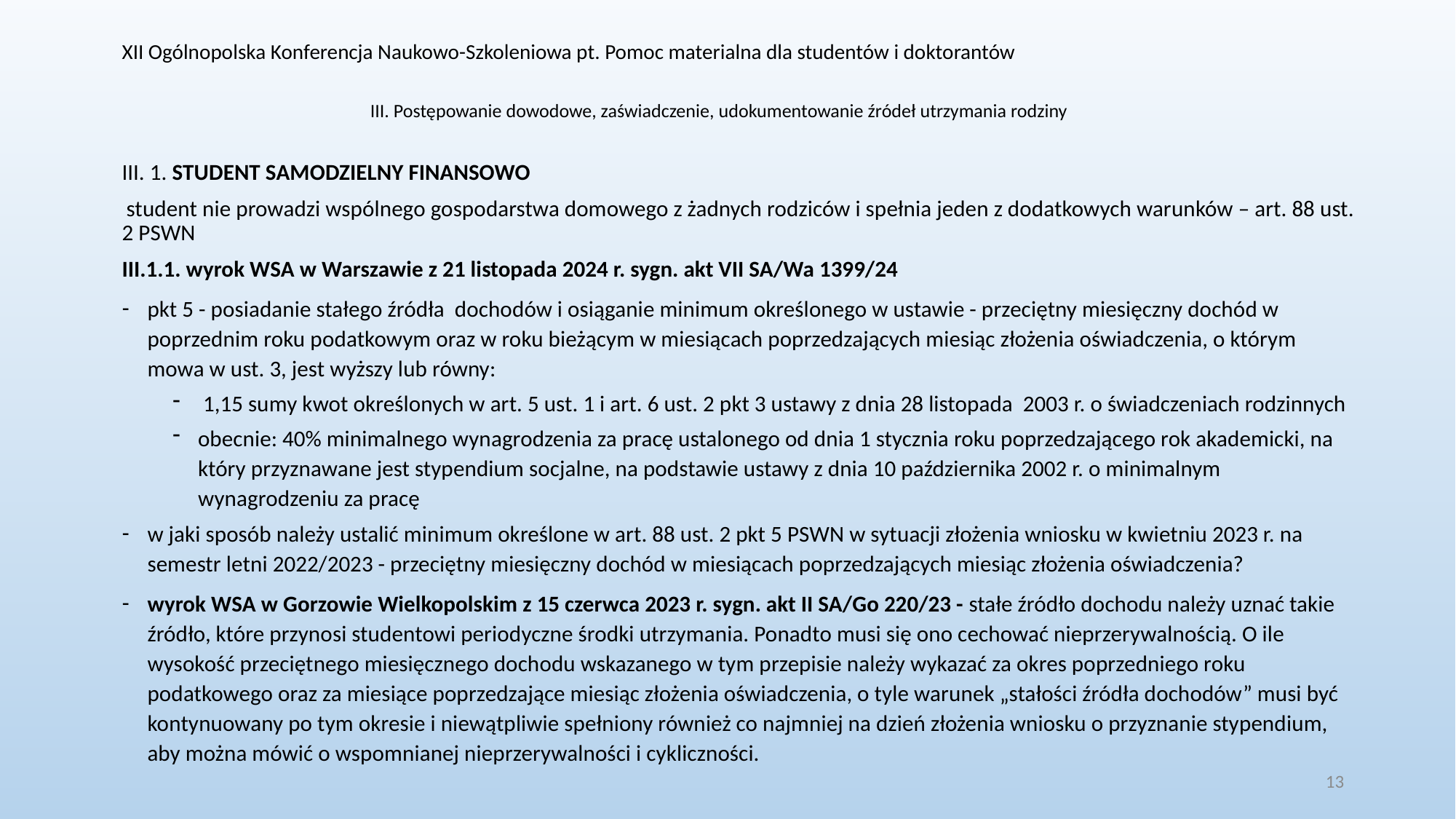

XII Ogólnopolska Konferencja Naukowo-Szkoleniowa pt. Pomoc materialna dla studentów i doktorantów
# III. Postępowanie dowodowe, zaświadczenie, udokumentowanie źródeł utrzymania rodziny
III. 1. STUDENT SAMODZIELNY FINANSOWO
 student nie prowadzi wspólnego gospodarstwa domowego z żadnych rodziców i spełnia jeden z dodatkowych warunków – art. 88 ust. 2 PSWN
III.1.1. wyrok WSA w Warszawie z 21 listopada 2024 r. sygn. akt VII SA/Wa 1399/24
pkt 5 - posiadanie stałego źródła  dochodów i osiąganie minimum określonego w ustawie - przeciętny miesięczny dochód w poprzednim roku podatkowym oraz w roku bieżącym w miesiącach poprzedzających miesiąc złożenia oświadczenia, o którym mowa w ust. 3, jest wyższy lub równy:
 1,15 sumy kwot określonych w art. 5 ust. 1 i art. 6 ust. 2 pkt 3 ustawy z dnia 28 listopada  2003 r. o świadczeniach rodzinnych
obecnie: 40% minimalnego wynagrodzenia za pracę ustalonego od dnia 1 stycznia roku poprzedzającego rok akademicki, na który przyznawane jest stypendium socjalne, na podstawie ustawy z dnia 10 października 2002 r. o minimalnym wynagrodzeniu za pracę
w jaki sposób należy ustalić minimum określone w art. 88 ust. 2 pkt 5 PSWN w sytuacji złożenia wniosku w kwietniu 2023 r. na semestr letni 2022/2023 - przeciętny miesięczny dochód w miesiącach poprzedzających miesiąc złożenia oświadczenia?
wyrok WSA w Gorzowie Wielkopolskim z 15 czerwca 2023 r. sygn. akt II SA/Go 220/23 - stałe źródło dochodu należy uznać takie źródło, które przynosi studentowi periodyczne środki utrzymania. Ponadto musi się ono cechować nieprzerywalnością. O ile wysokość przeciętnego miesięcznego dochodu wskazanego w tym przepisie należy wykazać za okres poprzedniego roku podatkowego oraz za miesiące poprzedzające miesiąc złożenia oświadczenia, o tyle warunek „stałości źródła dochodów” musi być kontynuowany po tym okresie i niewątpliwie spełniony również co najmniej na dzień złożenia wniosku o przyznanie stypendium, aby można mówić o wspomnianej nieprzerywalności i cykliczności.

13